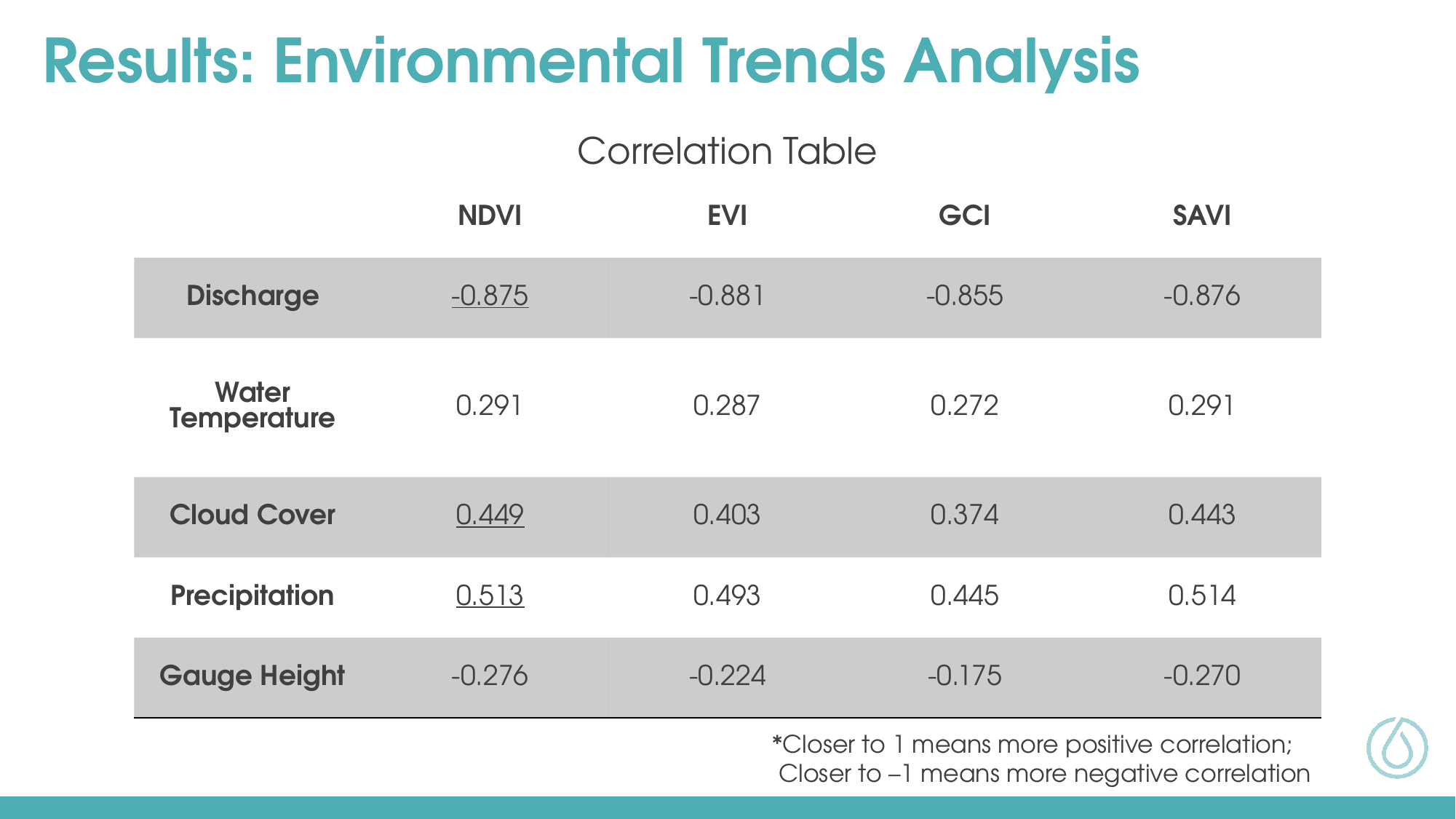

Results: Environmental Trends Analysis
Correlation Table
|  | NDVI | EVI | GCI | SAVI |
| --- | --- | --- | --- | --- |
| Discharge | -0.875 | -0.881 | -0.855 | -0.876 |
| Water Temperature | 0.291 | 0.287 | 0.272 | 0.291 |
| Cloud Cover | 0.449 | 0.403 | 0.374 | 0.443 |
| Precipitation | 0.513 | 0.493 | 0.445 | 0.514 |
| Gauge Height | -0.276 | -0.224 | -0.175 | -0.270 |

*Closer to 1 means more positive correlation;
 Closer to –1 means more negative correlation